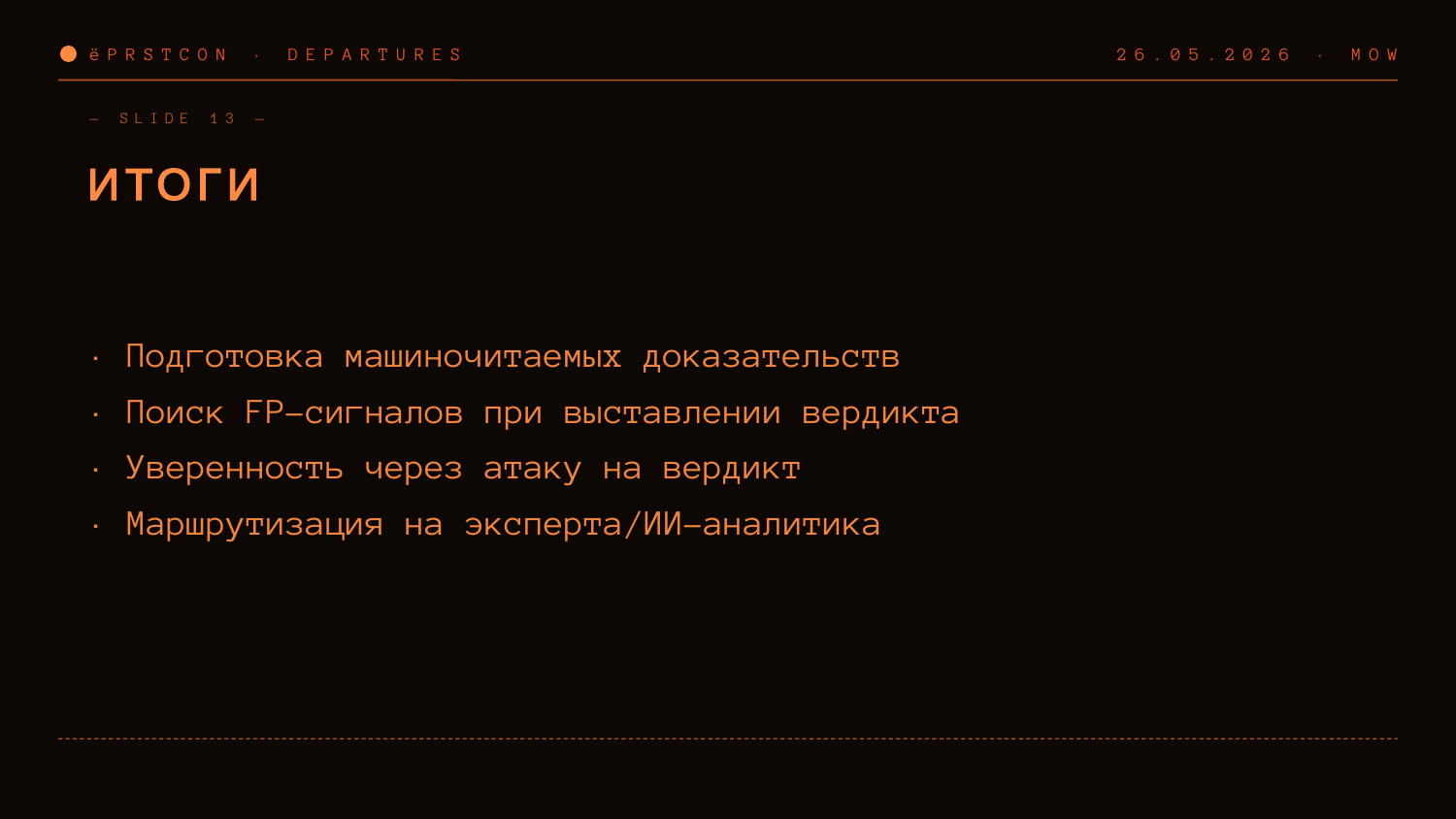

ёPRSTCON · DEPARTURES
26.05.2026 · MOW

— SLIDE 13 —
ИТОГИ
· Подготовка машиночитаемых доказательств
· Поиск FP-сигналов при выставлении вердикта
· Уверенность через атаку на вердикт
· Маршрутизация на эксперта/ИИ-аналитика